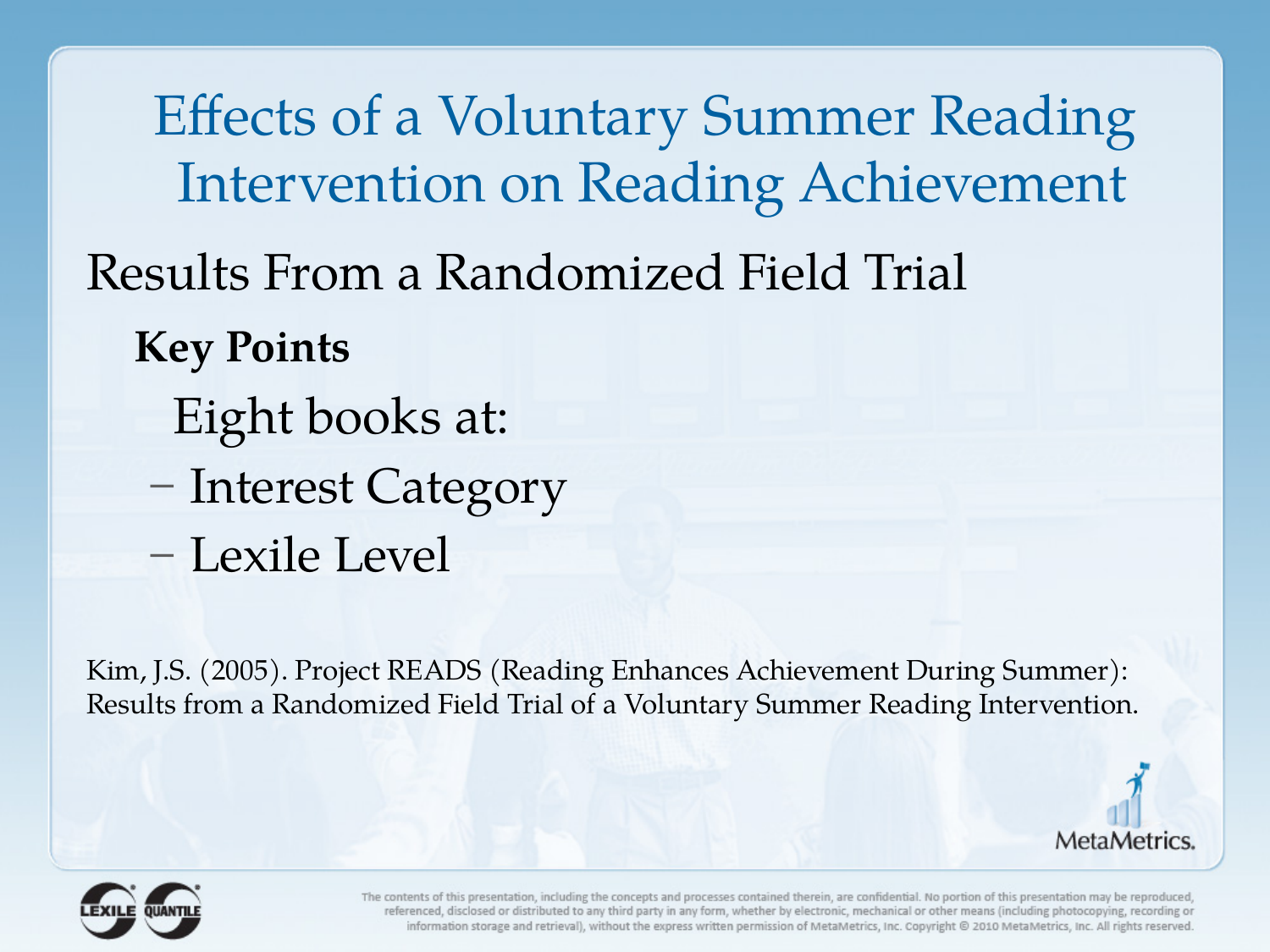

# Effects of a Voluntary Summer Reading Intervention on Reading Achievement
Results From a Randomized Field Trial
	Key Points
	   Eight books at:
Interest Category
Lexile Level
Kim, J.S. (2005). Project READS (Reading Enhances Achievement During Summer): Results from a Randomized Field Trial of a Voluntary Summer Reading Intervention.